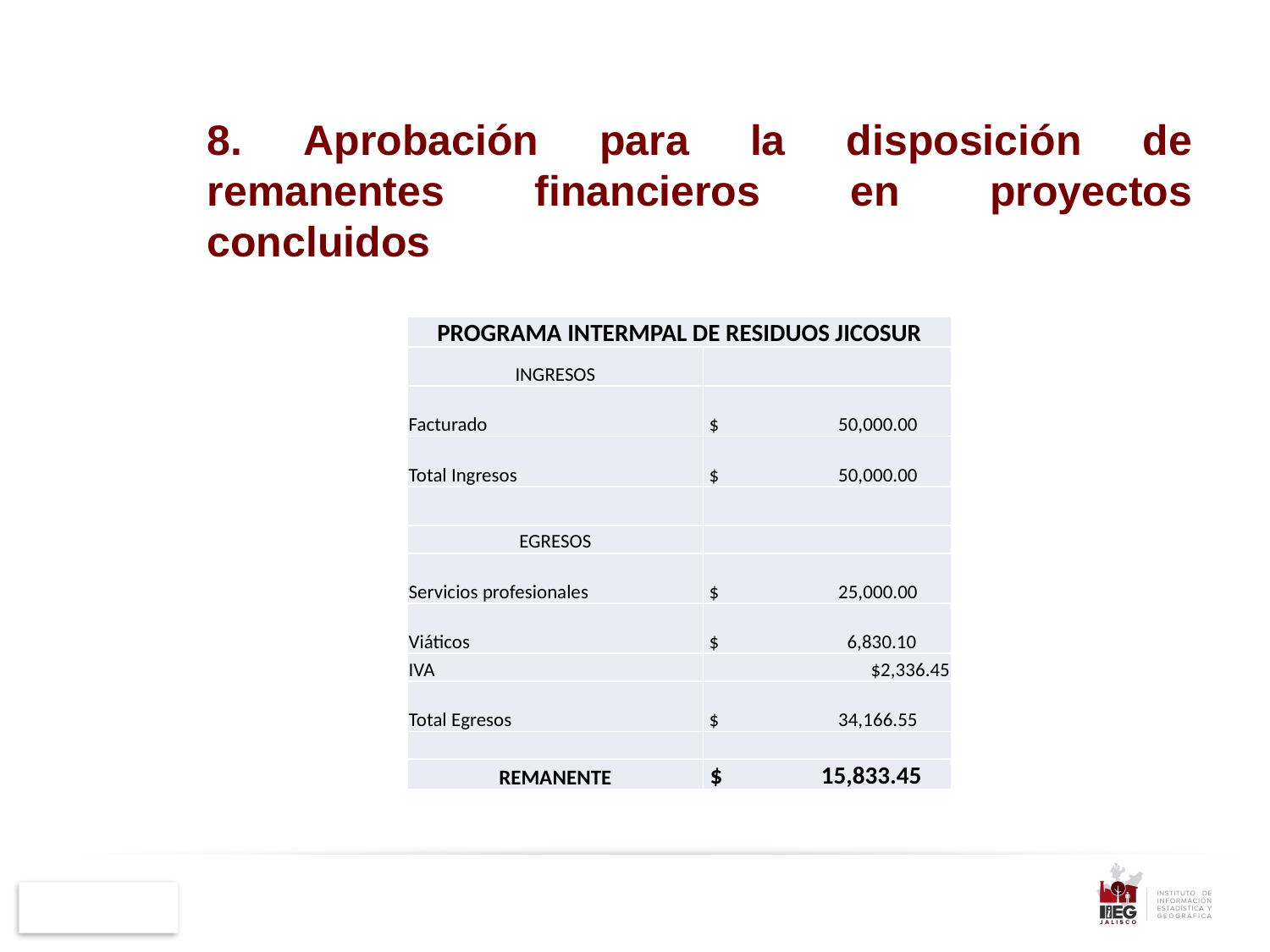

8. Aprobación para la disposición de remanentes financieros en proyectos concluidos
| PROGRAMA INTERMPAL DE RESIDUOS JICOSUR |  |
| --- | --- |
| INGRESOS |  |
| Facturado | $ 50,000.00 |
| Total Ingresos | $ 50,000.00 |
|  |  |
| EGRESOS |  |
| Servicios profesionales | $ 25,000.00 |
| Viáticos | $ 6,830.10 |
| IVA | $2,336.45 |
| Total Egresos | $ 34,166.55 |
|  |  |
| REMANENTE | $ 15,833.45 |